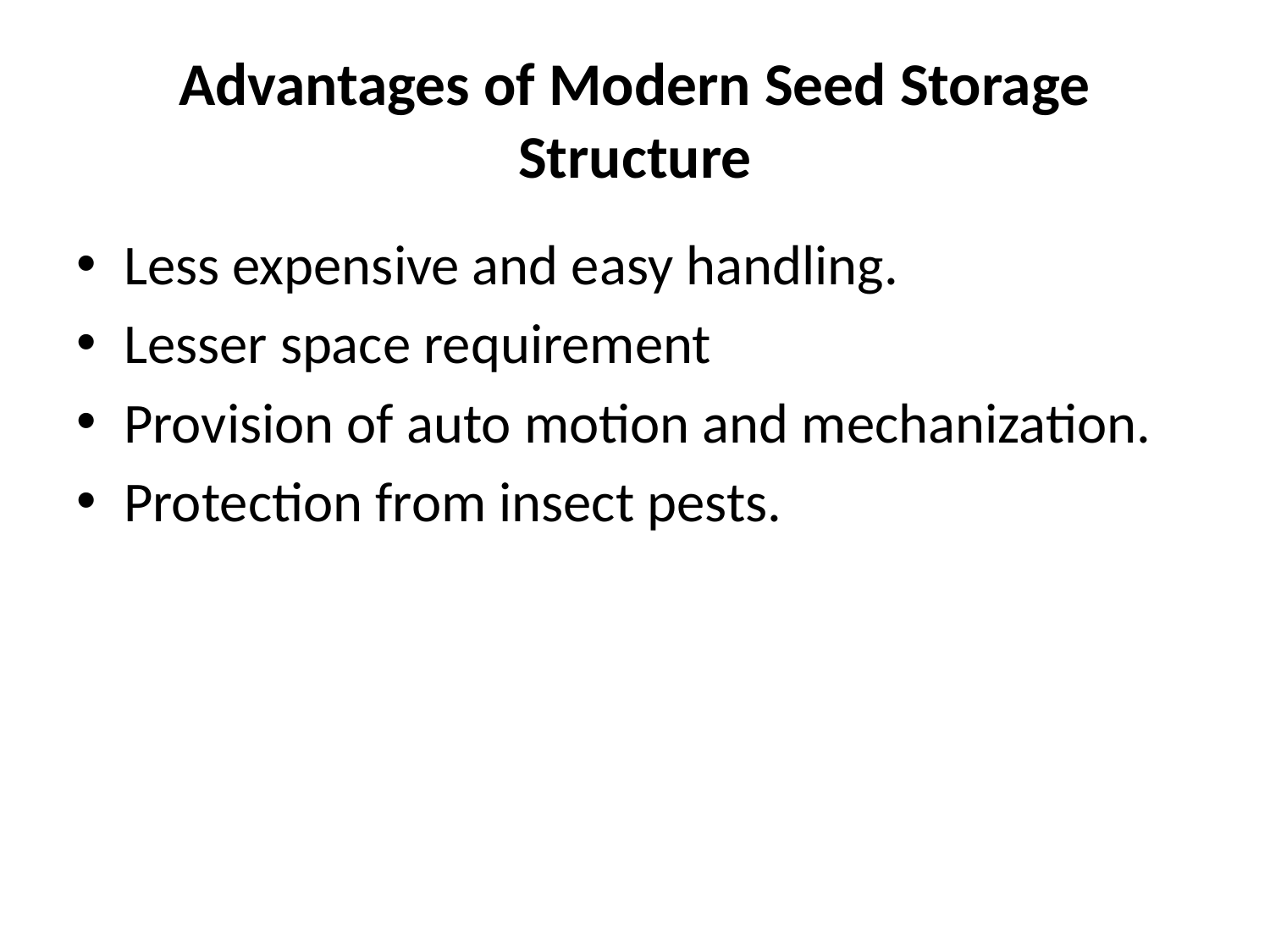

# Advantages of Modern Seed Storage Structure
Less expensive and easy handling.
Lesser space requirement
Provision of auto motion and mechanization.
Protection from insect pests.